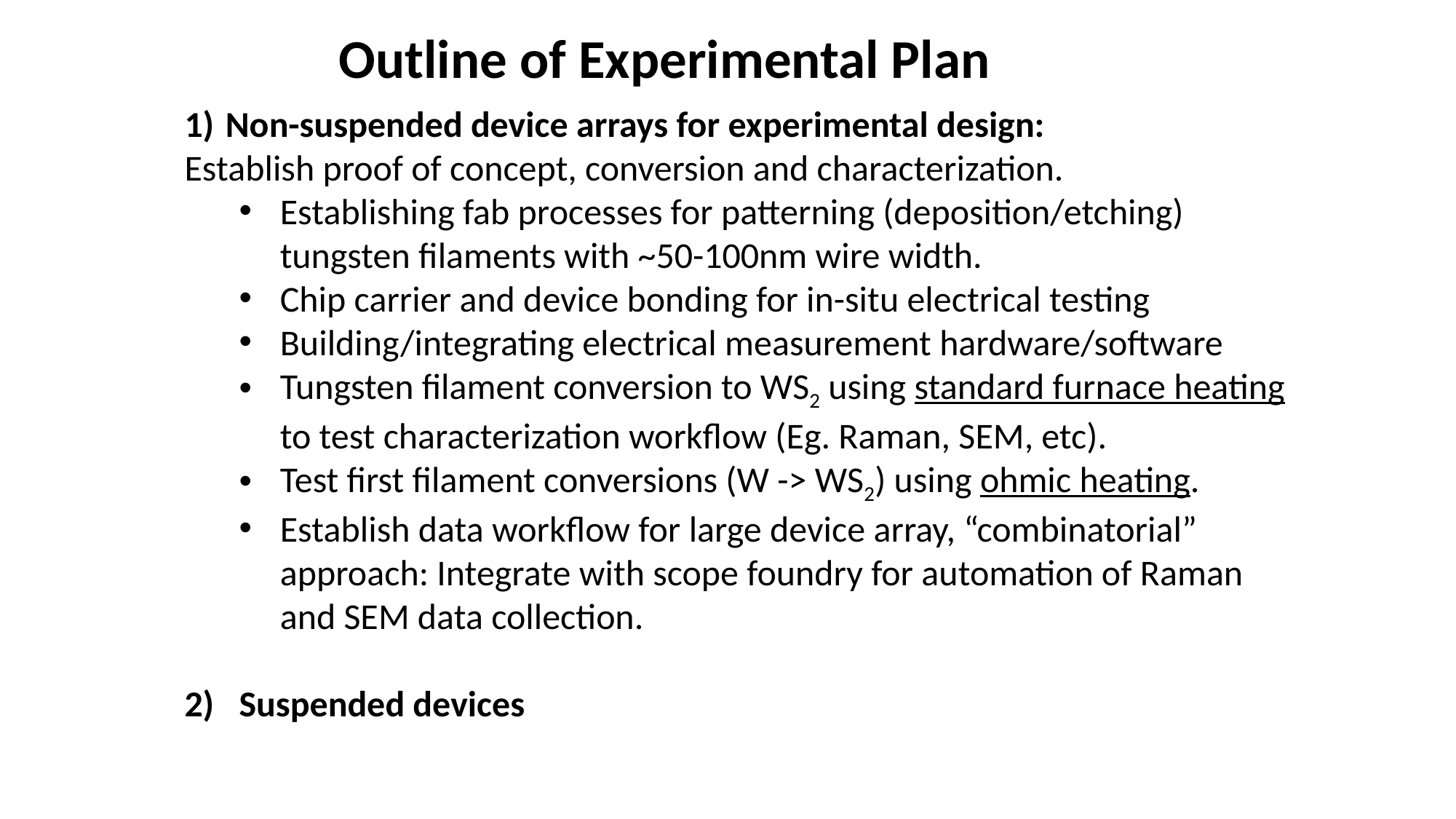

Outline of Experimental Plan
Non-suspended device arrays for experimental design:
Establish proof of concept, conversion and characterization.
Establishing fab processes for patterning (deposition/etching) tungsten filaments with ~50-100nm wire width.
Chip carrier and device bonding for in-situ electrical testing
Building/integrating electrical measurement hardware/software
Tungsten filament conversion to WS2 using standard furnace heating to test characterization workflow (Eg. Raman, SEM, etc).
Test first filament conversions (W -> WS2) using ohmic heating.
Establish data workflow for large device array, “combinatorial” approach: Integrate with scope foundry for automation of Raman and SEM data collection.

Suspended devices